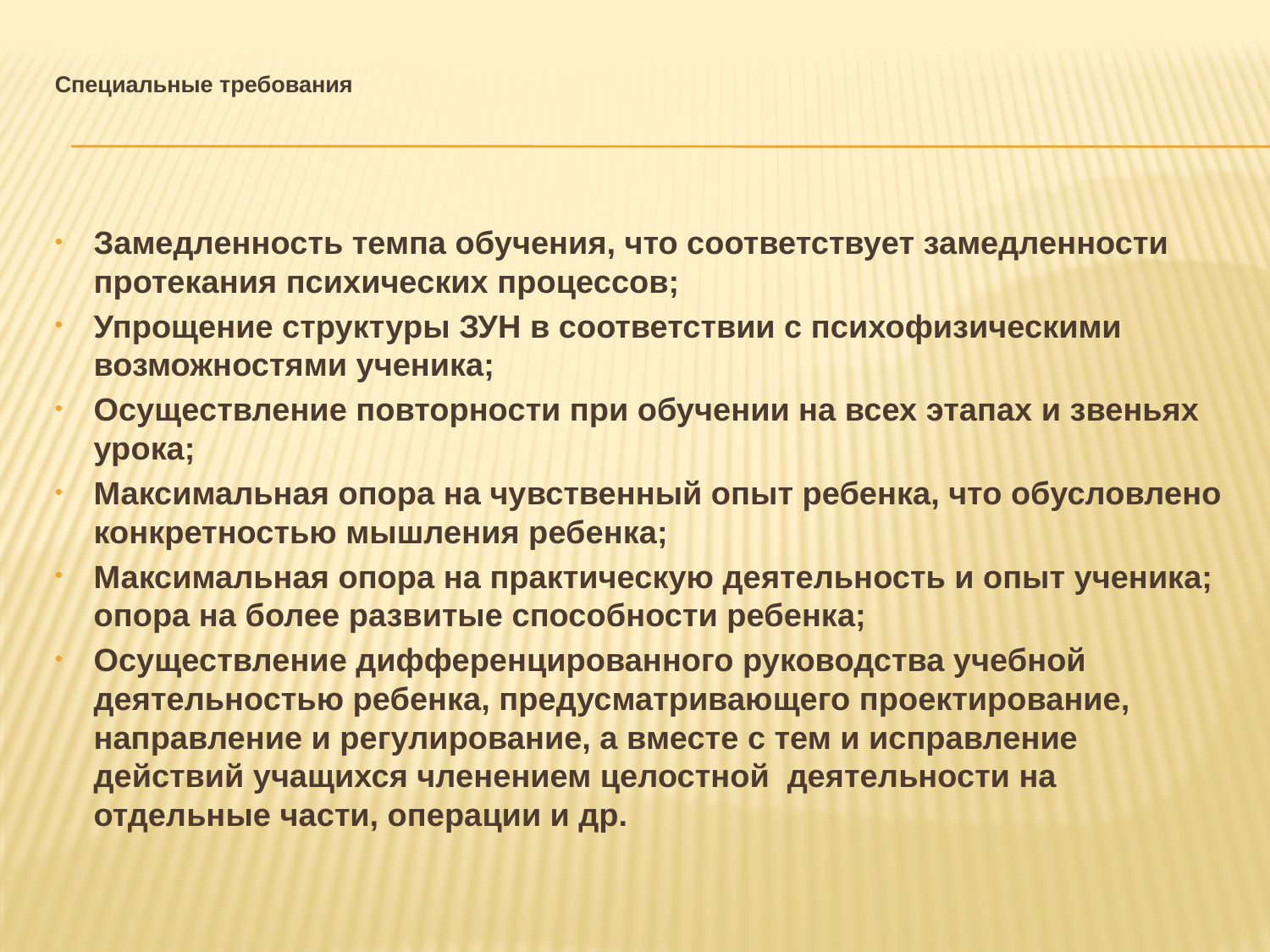

# Специальные требования
Замедленность темпа обучения, что соответствует замедленности протекания психических процессов;
Упрощение структуры ЗУН в соответствии с психофизическими возможностями ученика;
Осуществление повторности при обучении на всех этапах и звеньях урока;
Максимальная опора на чувственный опыт ребенка, что обусловлено конкретностью мышления ребенка;
Максимальная опора на практическую деятельность и опыт ученика; опора на более развитые способности ребенка;
Осуществление дифференцированного руководства учебной деятельностью ребенка, предусматривающего проектирование, направление и регулирование, а вместе с тем и исправление действий учащихся членением целостной  деятельности на отдельные части, операции и др.